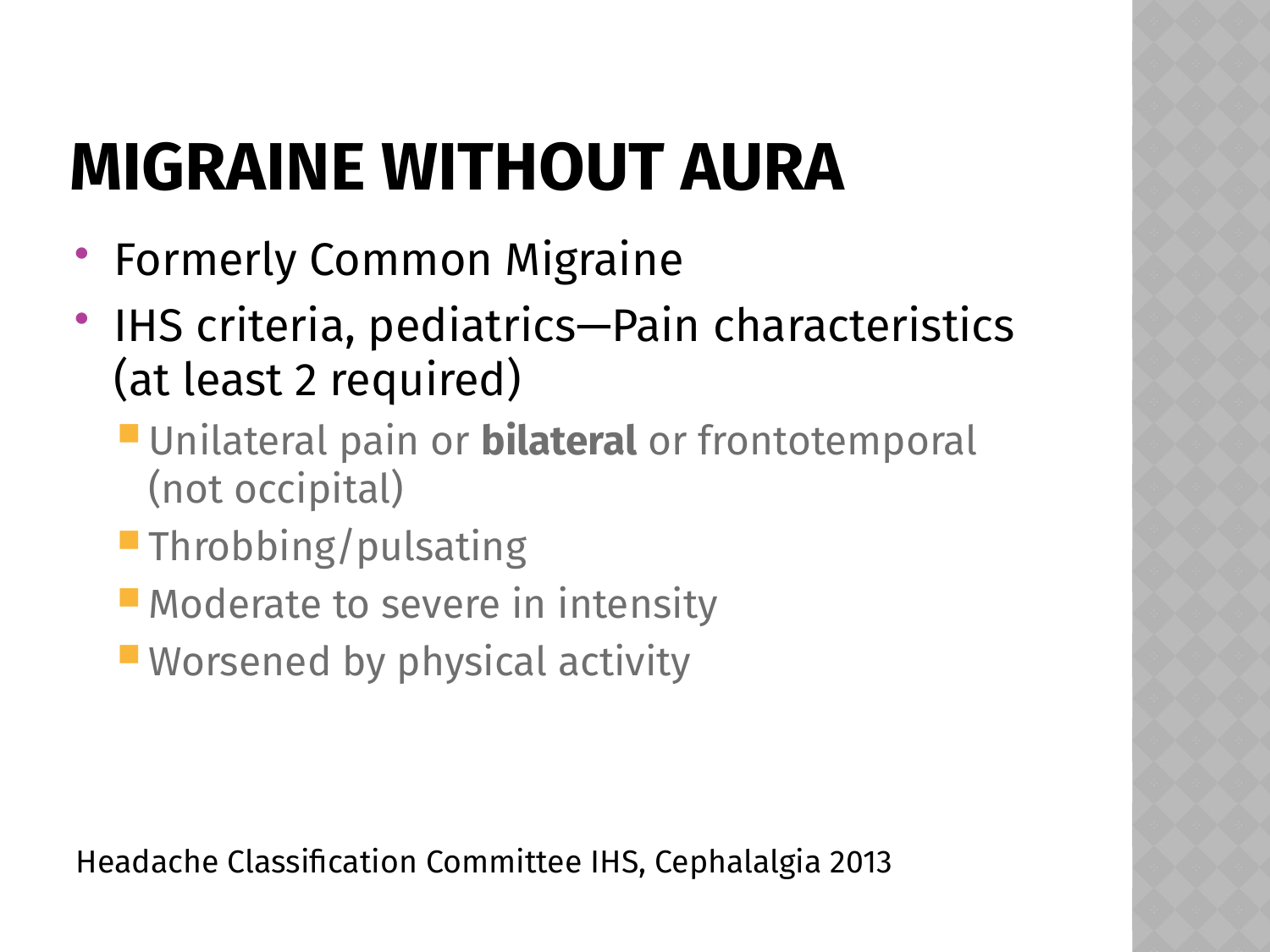

# Migraine Without Aura
Formerly Common Migraine
IHS criteria, pediatrics—Pain characteristics (at least 2 required)
Unilateral pain or bilateral or frontotemporal (not occipital)
Throbbing/pulsating
Moderate to severe in intensity
Worsened by physical activity

Headache Classification Committee IHS, Cephalalgia 2013